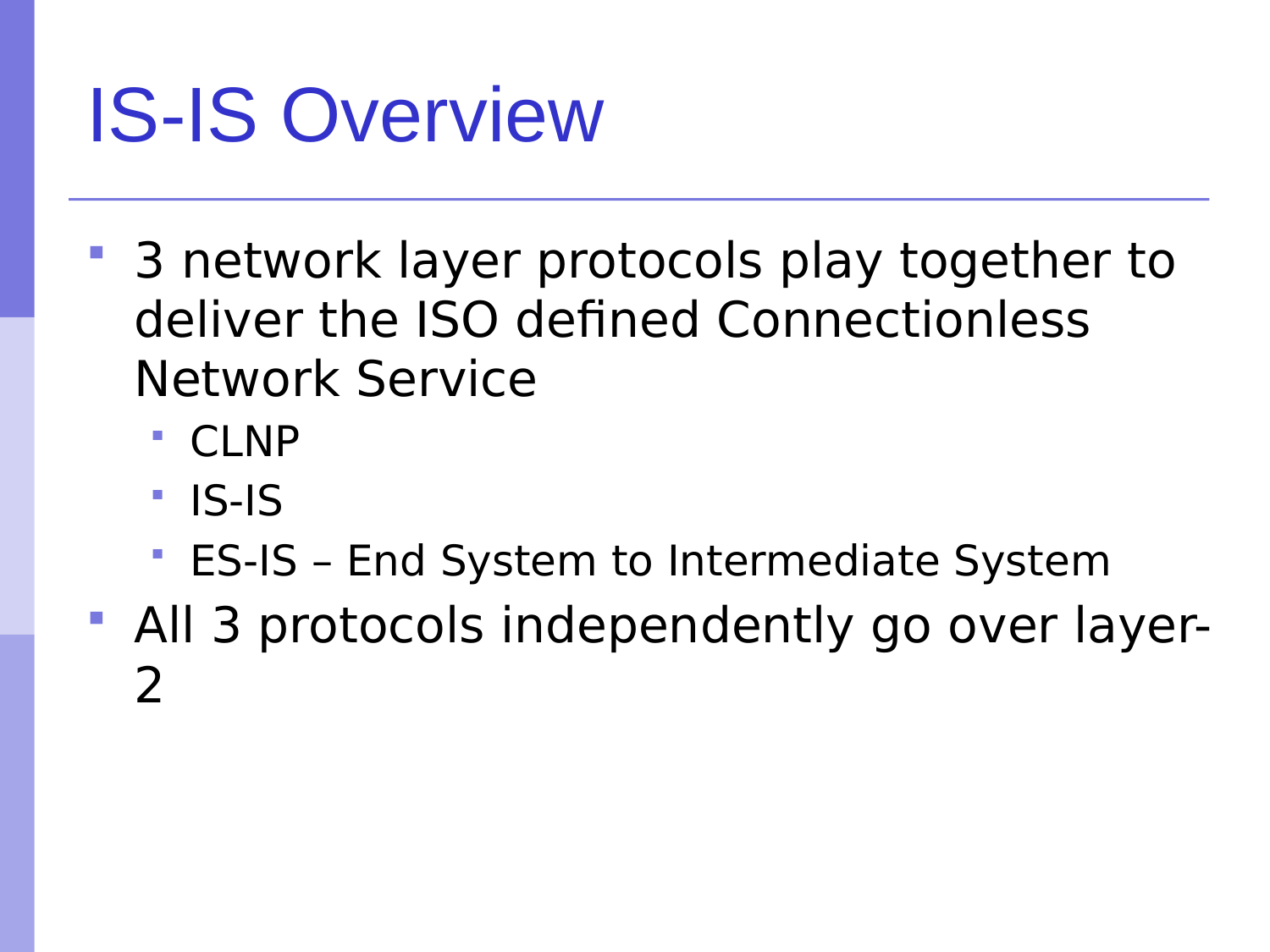

# IS-IS Overview
3 network layer protocols play together to deliver the ISO defined Connectionless Network Service
CLNP
IS-IS
ES-IS – End System to Intermediate System
All 3 protocols independently go over layer-2